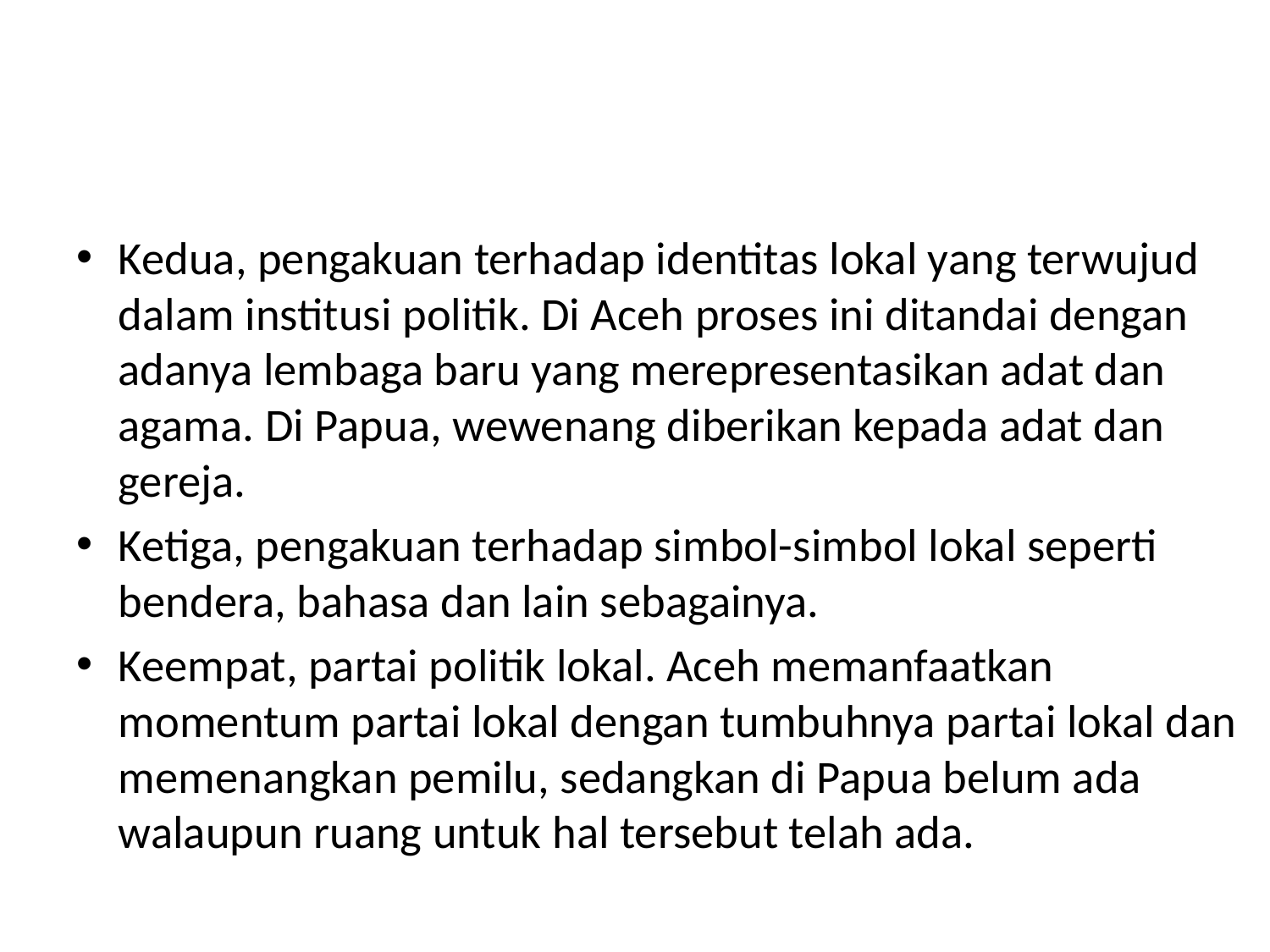

#
Kedua, pengakuan terhadap identitas lokal yang terwujud dalam institusi politik. Di Aceh proses ini ditandai dengan adanya lembaga baru yang merepresentasikan adat dan agama. Di Papua, wewenang diberikan kepada adat dan gereja.
Ketiga, pengakuan terhadap simbol-simbol lokal seperti bendera, bahasa dan lain sebagainya.
Keempat, partai politik lokal. Aceh memanfaatkan momentum partai lokal dengan tumbuhnya partai lokal dan memenangkan pemilu, sedangkan di Papua belum ada walaupun ruang untuk hal tersebut telah ada.